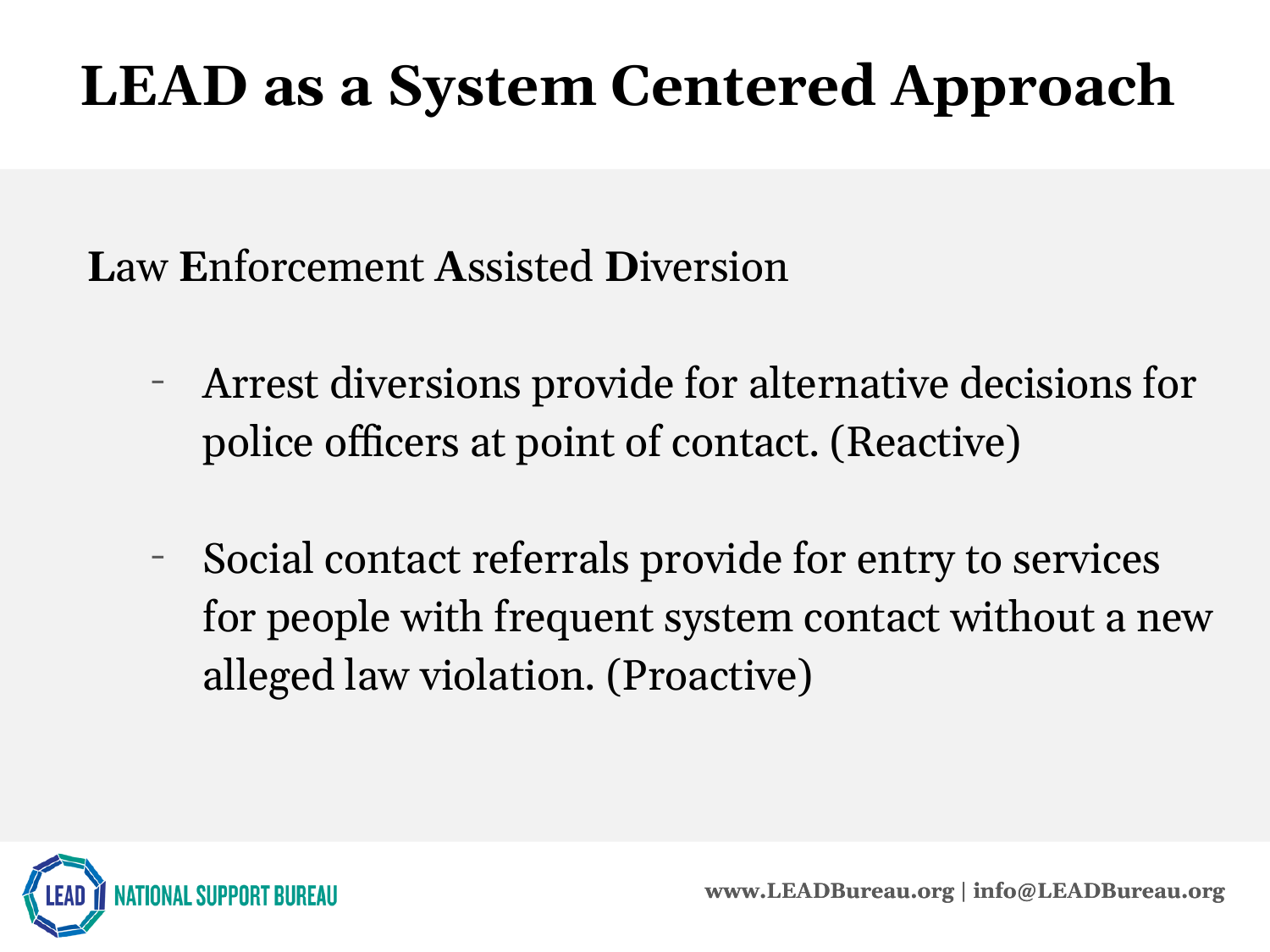

LEAD as a System Centered Approach

 Law Enforcement Assisted Diversion

Arrest diversions provide for alternative decisions for police officers at point of contact. (Reactive)

Social contact referrals provide for entry to services for people with frequent system contact without a new alleged law violation. (Proactive)